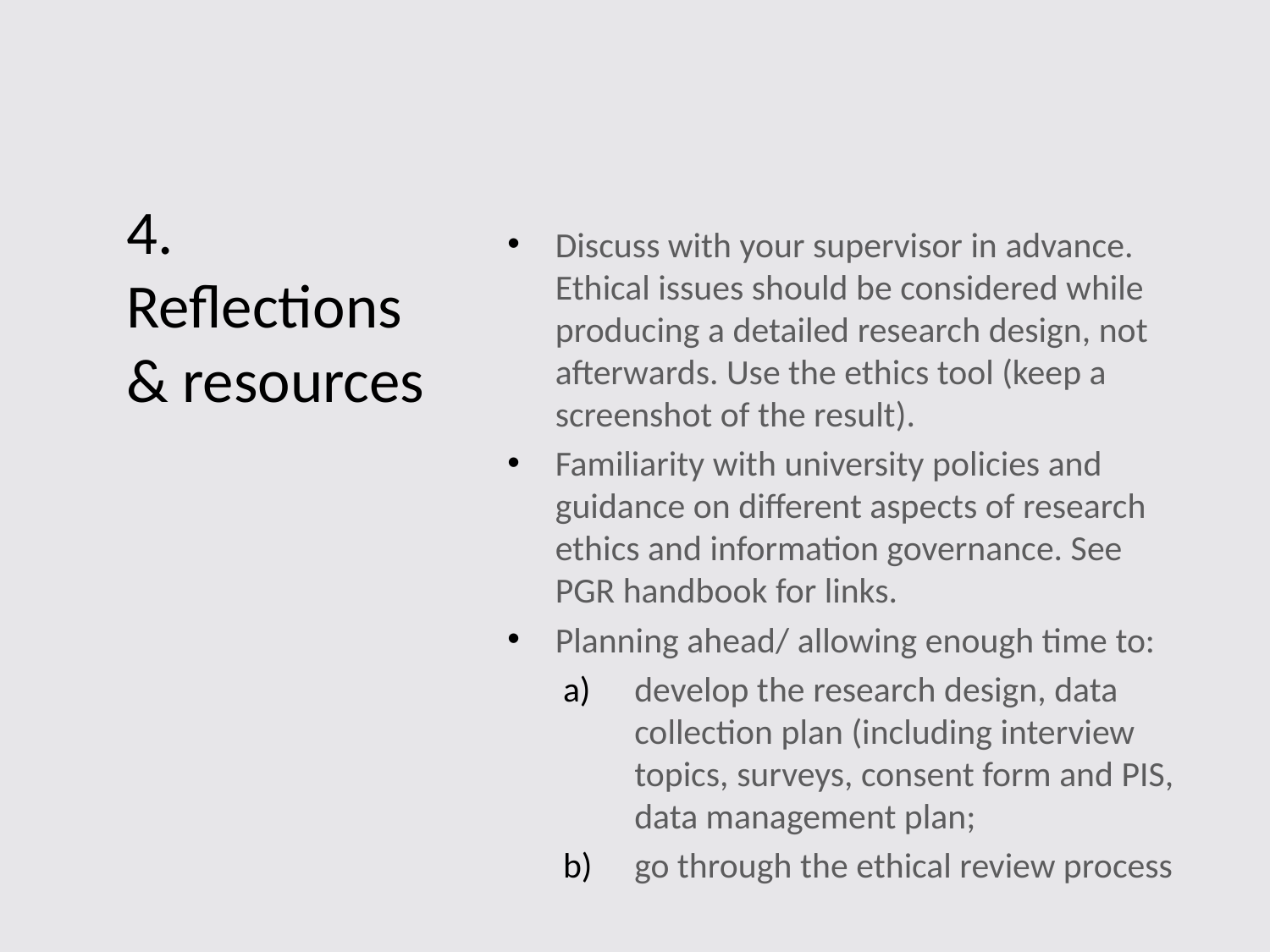

Discuss with your supervisor in advance. Ethical issues should be considered while producing a detailed research design, not afterwards. Use the ethics tool (keep a screenshot of the result).
Familiarity with university policies and guidance on different aspects of research ethics and information governance. See PGR handbook for links.
Planning ahead/ allowing enough time to:
develop the research design, data collection plan (including interview topics, surveys, consent form and PIS, data management plan;
go through the ethical review process
# 4. Reflections & resources